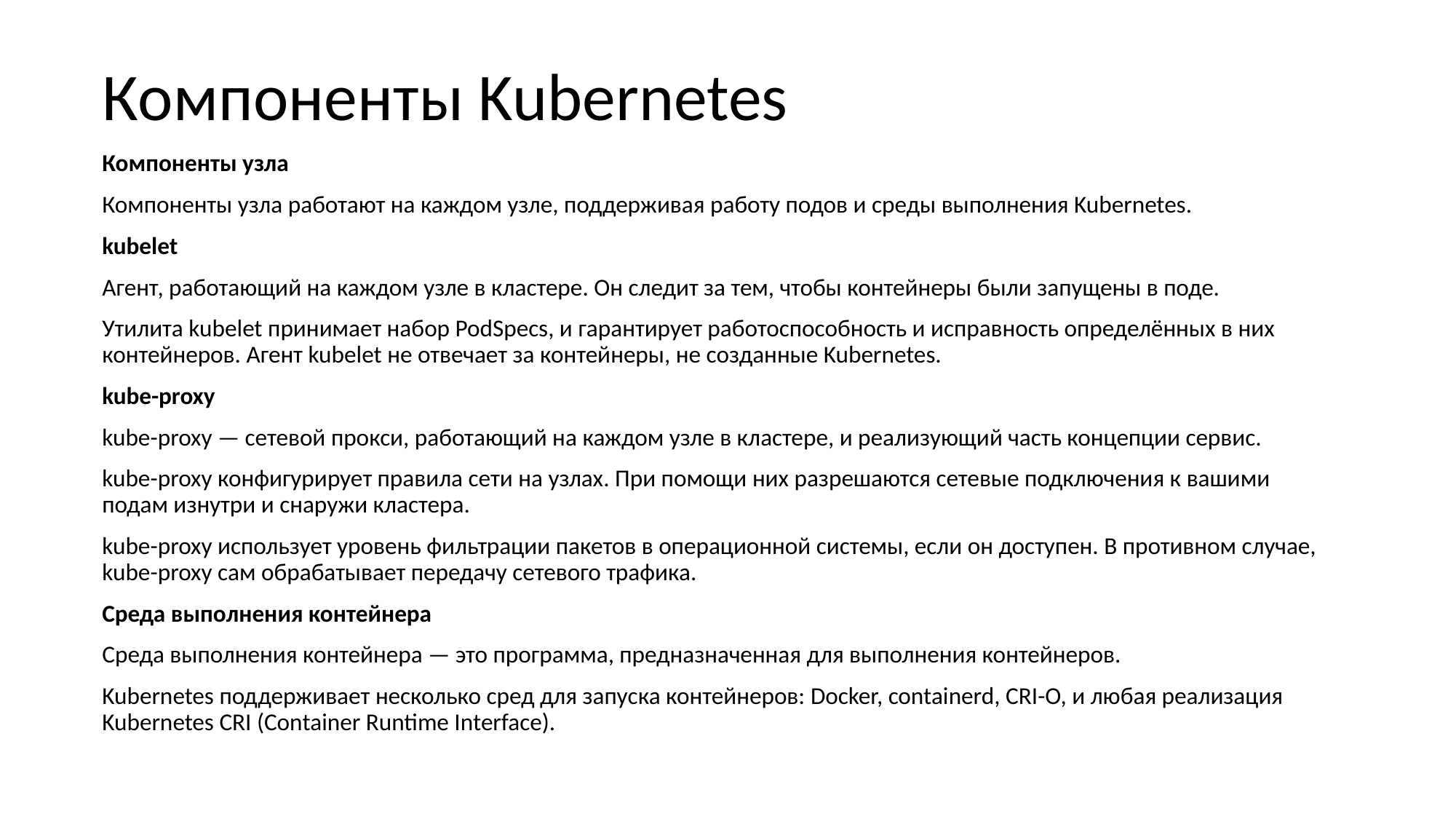

# Компоненты Kubernetes
Компоненты узла
Компоненты узла работают на каждом узле, поддерживая работу подов и среды выполнения Kubernetes.
kubelet
Агент, работающий на каждом узле в кластере. Он следит за тем, чтобы контейнеры были запущены в поде.
Утилита kubelet принимает набор PodSpecs, и гарантирует работоспособность и исправность определённых в них контейнеров. Агент kubelet не отвечает за контейнеры, не созданные Kubernetes.
kube-proxy
kube-proxy — сетевой прокси, работающий на каждом узле в кластере, и реализующий часть концепции сервис.
kube-proxy конфигурирует правила сети на узлах. При помощи них разрешаются сетевые подключения к вашими подам изнутри и снаружи кластера.
kube-proxy использует уровень фильтрации пакетов в операционной системы, если он доступен. В противном случае, kube-proxy сам обрабатывает передачу сетевого трафика.
Среда выполнения контейнера
Среда выполнения контейнера — это программа, предназначенная для выполнения контейнеров.
Kubernetes поддерживает несколько сред для запуска контейнеров: Docker, containerd, CRI-O, и любая реализация Kubernetes CRI (Container Runtime Interface).